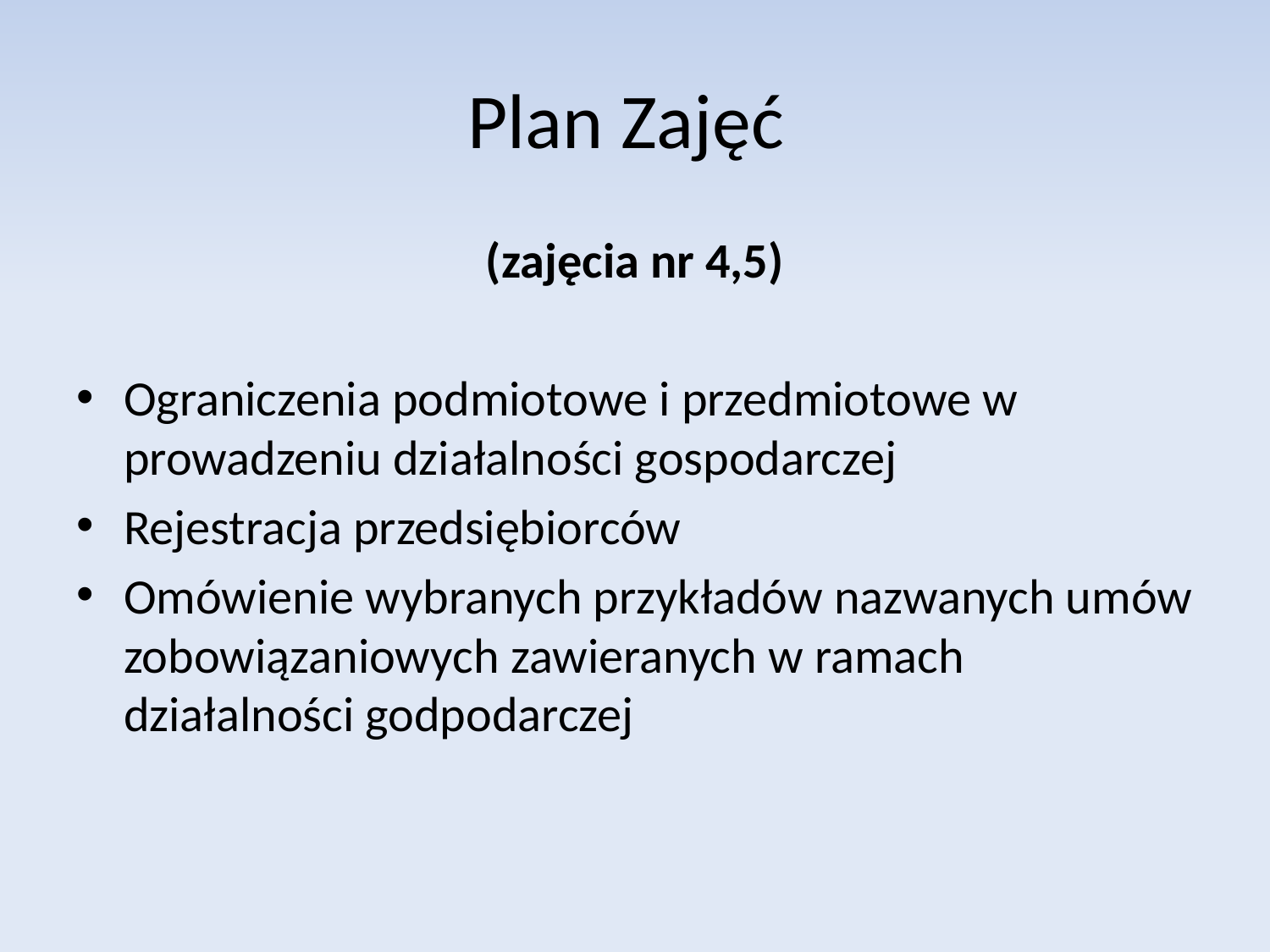

# Plan Zajęć
(zajęcia nr 4,5)

Ograniczenia podmiotowe i przedmiotowe w prowadzeniu działalności gospodarczej
Rejestracja przedsiębiorców
Omówienie wybranych przykładów nazwanych umów zobowiązaniowych zawieranych w ramach działalności godpodarczej